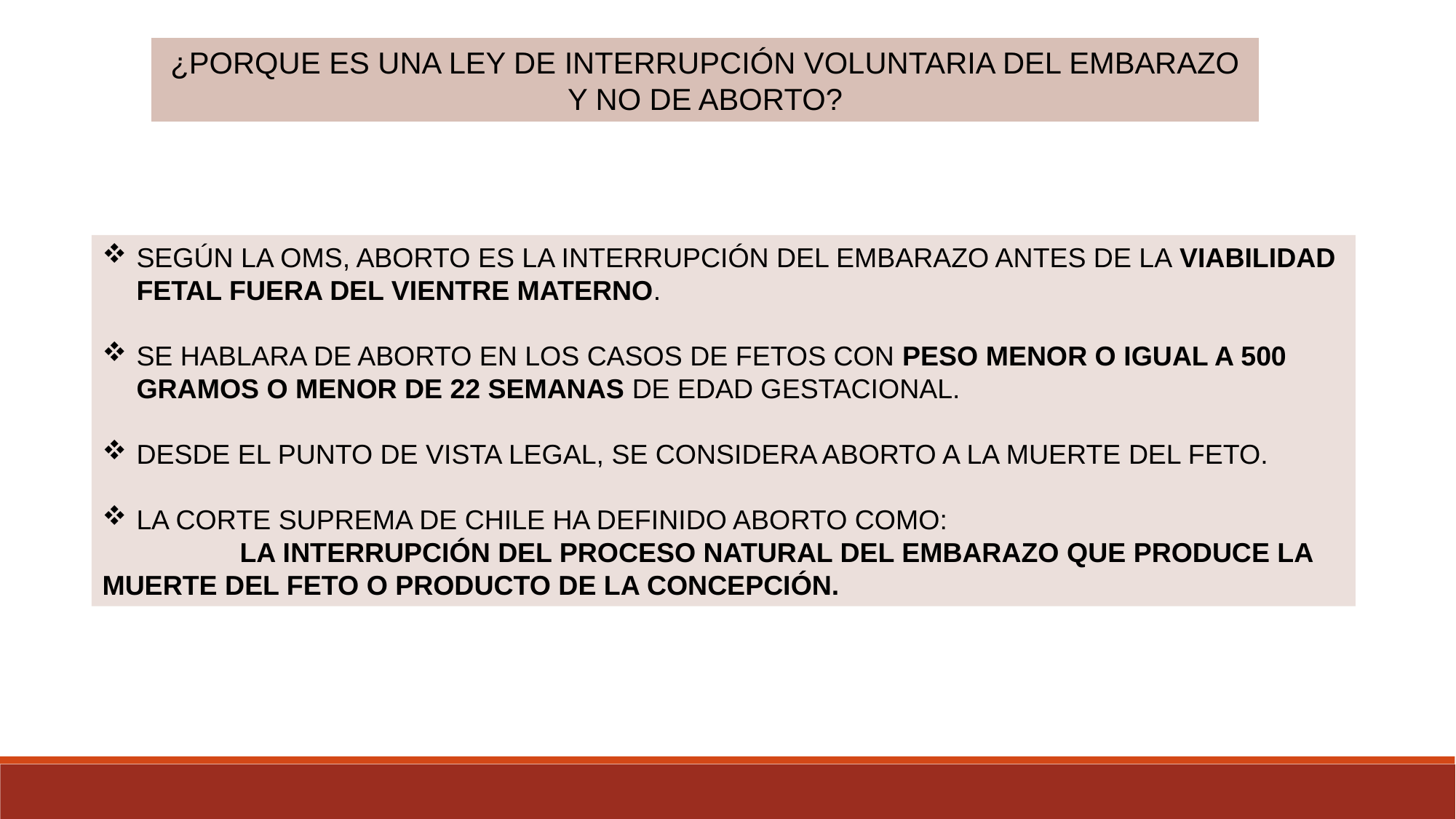

¿PORQUE ES UNA LEY DE INTERRUPCIÓN VOLUNTARIA DEL EMBARAZO Y NO DE ABORTO?
SEGÚN LA OMS, ABORTO ES LA INTERRUPCIÓN DEL EMBARAZO ANTES DE LA VIABILIDAD FETAL FUERA DEL VIENTRE MATERNO.

SE HABLARA DE ABORTO EN LOS CASOS DE FETOS CON PESO MENOR O IGUAL A 500 GRAMOS O MENOR DE 22 SEMANAS DE EDAD GESTACIONAL.

DESDE EL PUNTO DE VISTA LEGAL, SE CONSIDERA ABORTO A LA MUERTE DEL FETO.

LA CORTE SUPREMA DE CHILE HA DEFINIDO ABORTO COMO:
                  LA INTERRUPCIÓN DEL PROCESO NATURAL DEL EMBARAZO QUE PRODUCE LA MUERTE DEL FETO O PRODUCTO DE LA CONCEPCIÓN.